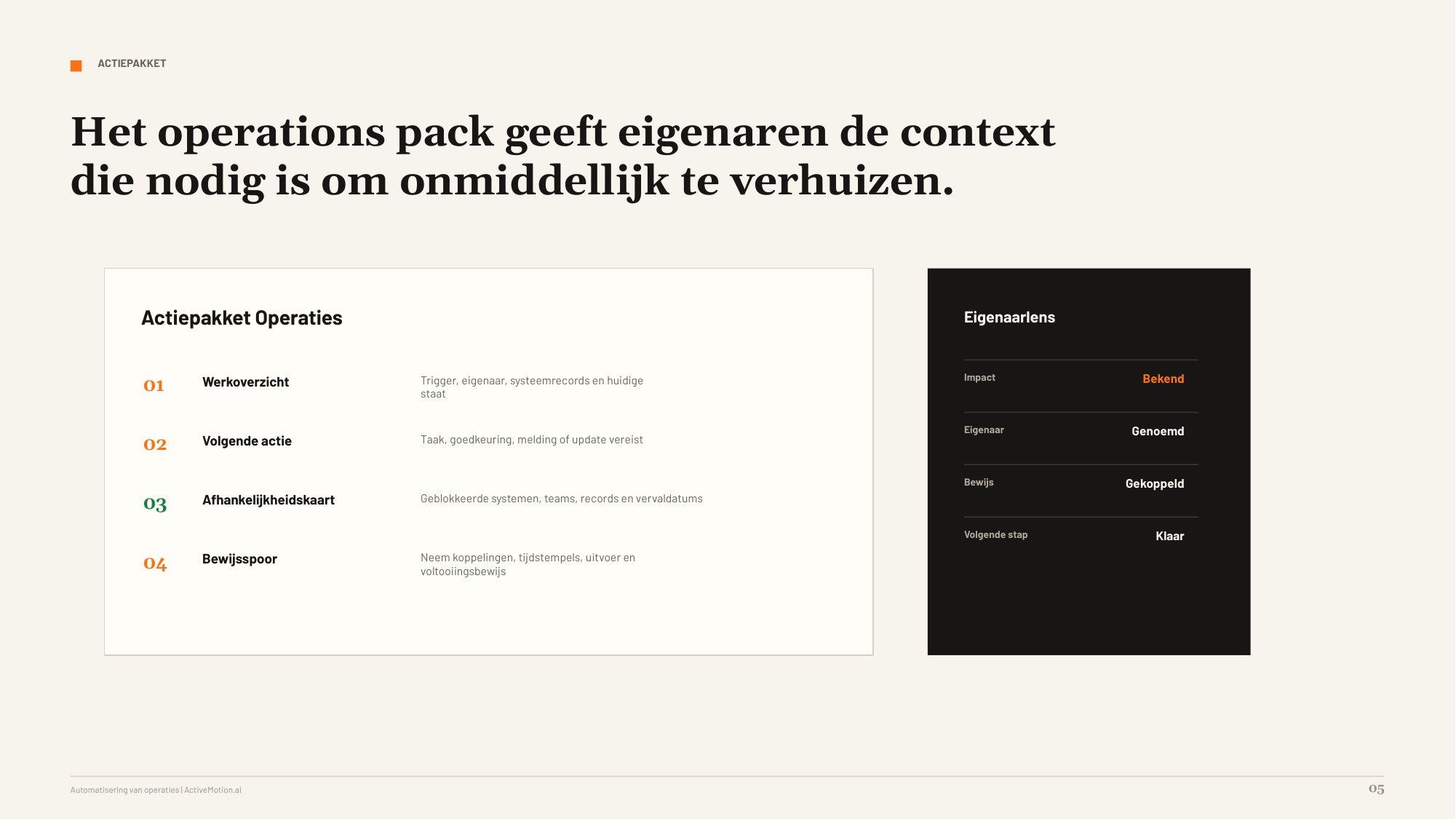

ACTIEPAKKET

Het operations pack geeft eigenaren de context die nodig is om onmiddellijk te verhuizen.

Actiepakket Operaties
Eigenaarlens

Impact
Bekend
01
Werkoverzicht
Trigger, eigenaar, systeemrecords en huidige
staat

Eigenaar
Genoemd
02
Volgende actie
Taak, goedkeuring, melding of update vereist

Bewijs
Gekoppeld
03
Afhankelijkheidskaart
Geblokkeerde systemen, teams, records en vervaldatums

Volgende stap
Klaar
04
Bewijsspoor
Neem koppelingen, tijdstempels, uitvoer en
voltooiingsbewijs

05
Automatisering van operaties | ActiveMotion.ai